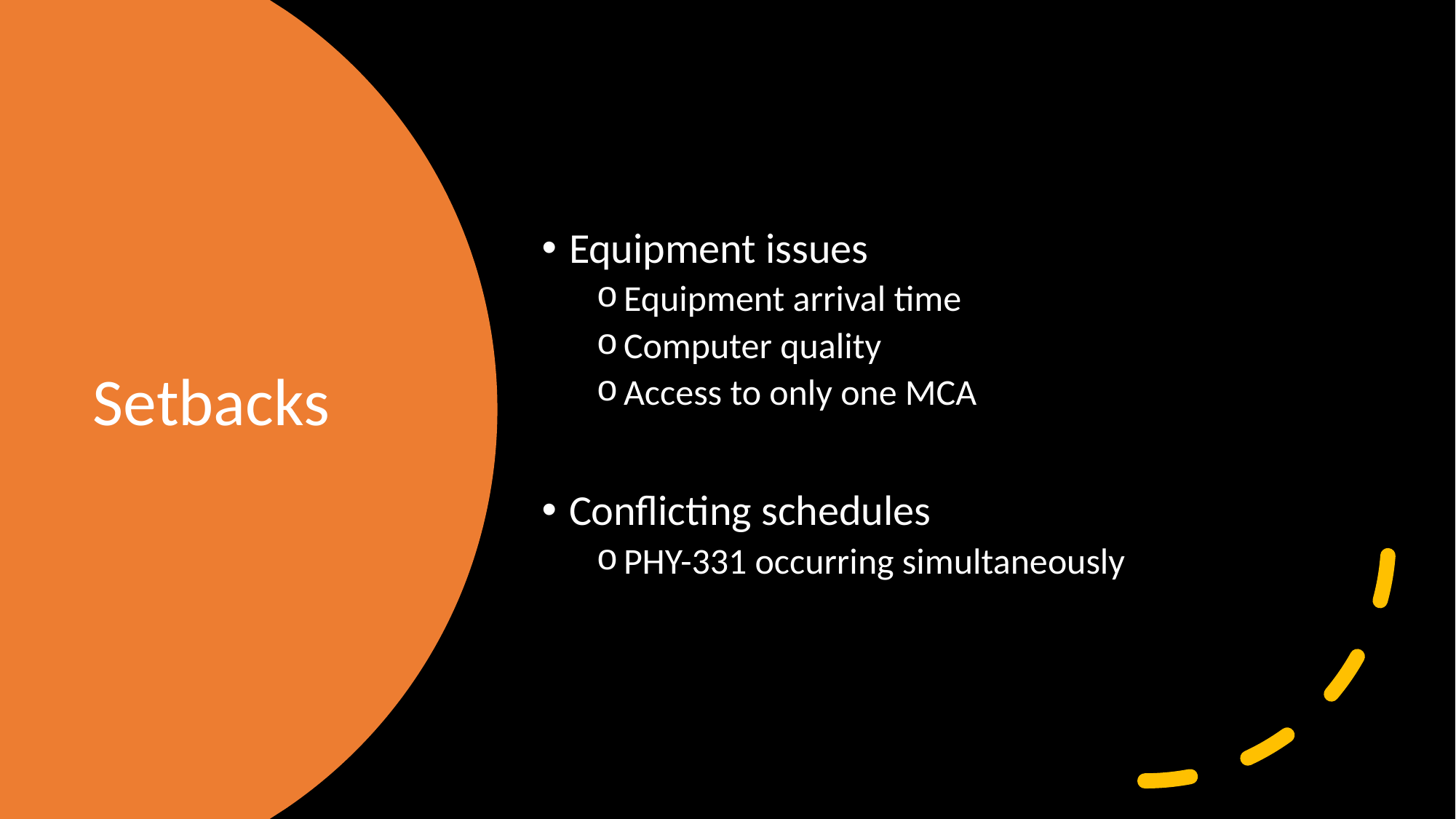

Equipment issues
Equipment arrival time
Computer quality
Access to only one MCA

Conflicting schedules
PHY-331 occurring simultaneously
# Setbacks